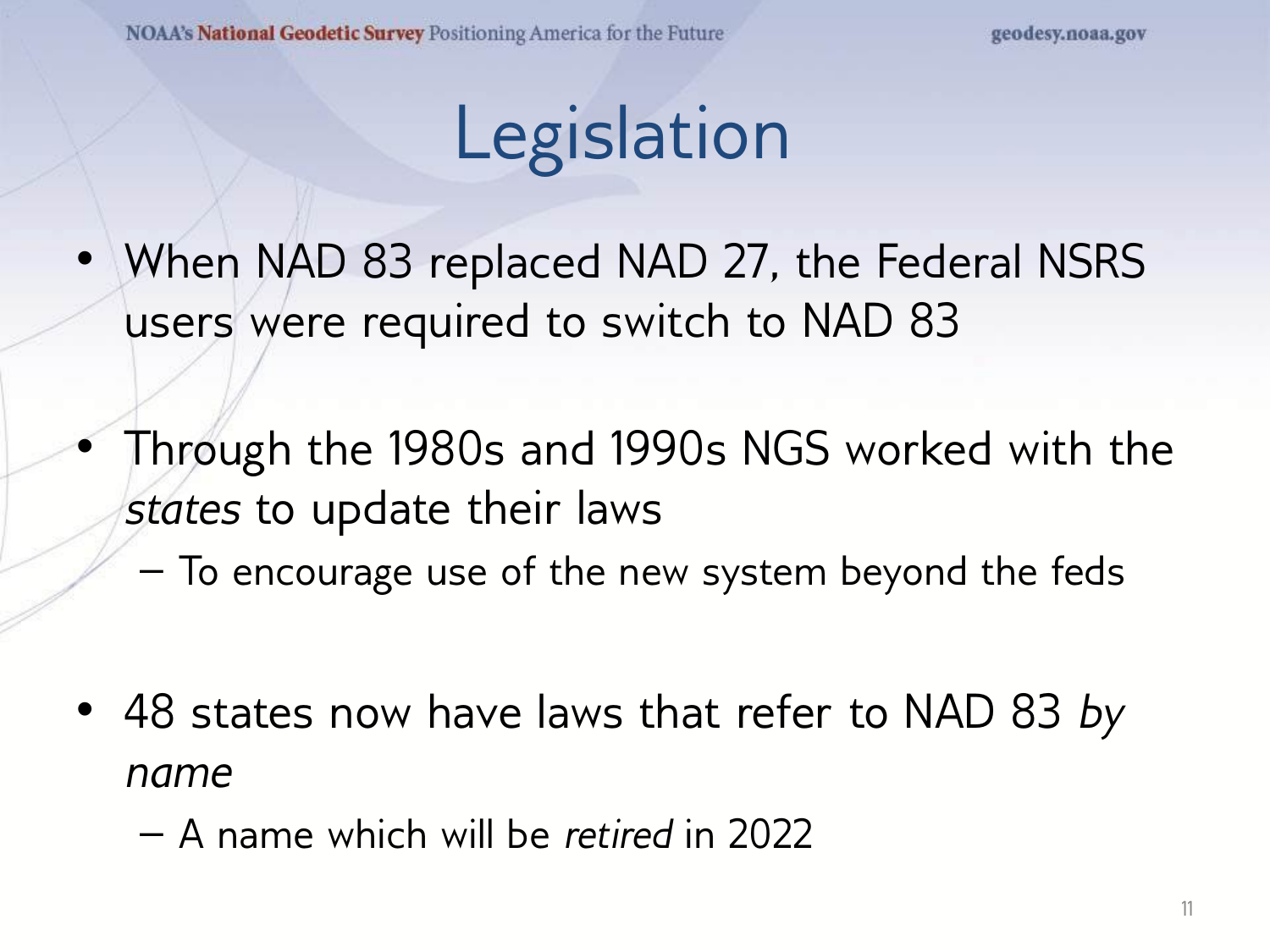

# Legislation
When NAD 83 replaced NAD 27, the Federal NSRS users were required to switch to NAD 83

Through the 1980s and 1990s NGS worked with the states to update their laws
To encourage use of the new system beyond the feds

48 states now have laws that refer to NAD 83 by name
A name which will be retired in 2022
11